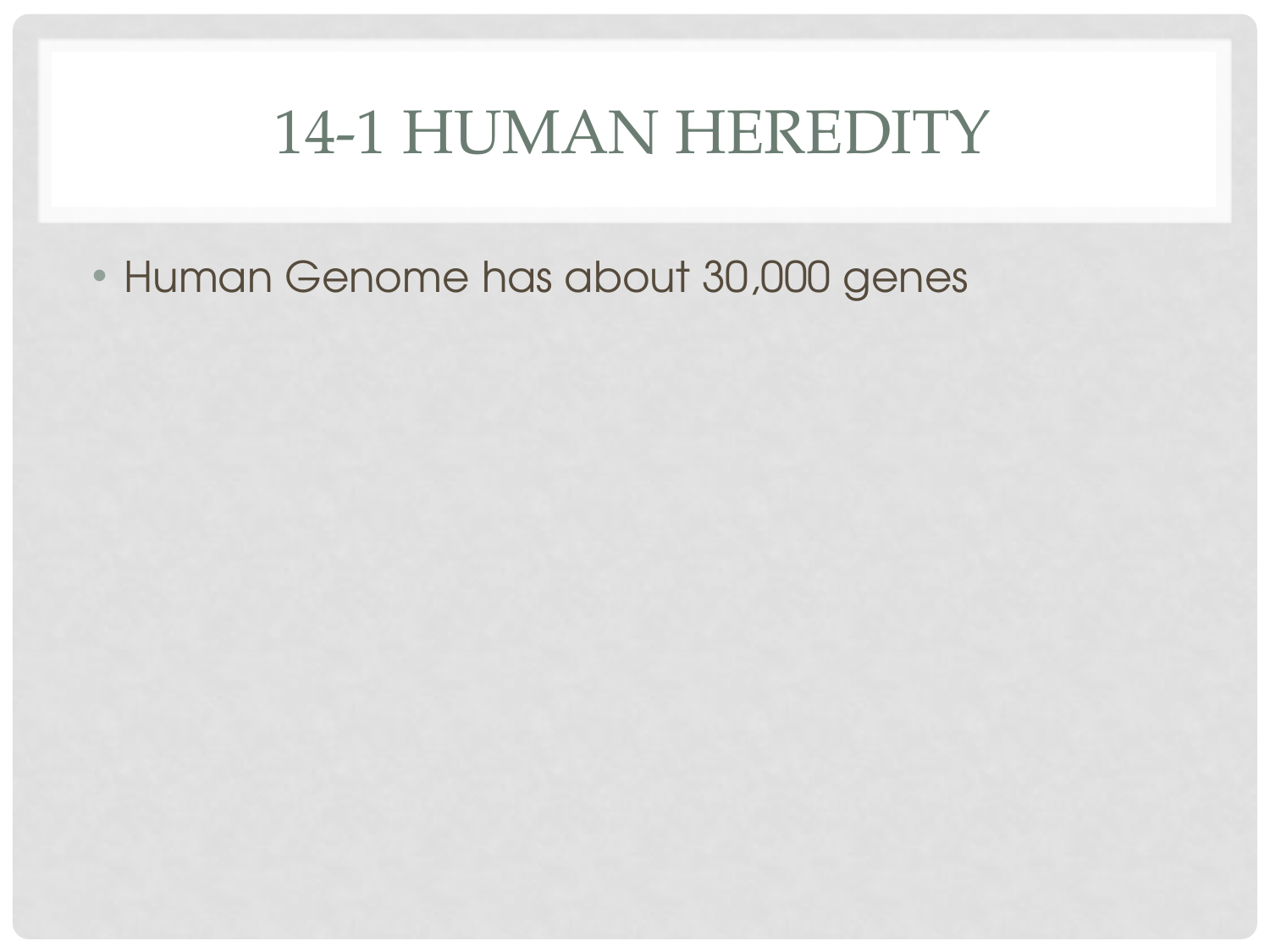

# 14-1 Human Heredity
Human Genome has about 30,000 genes